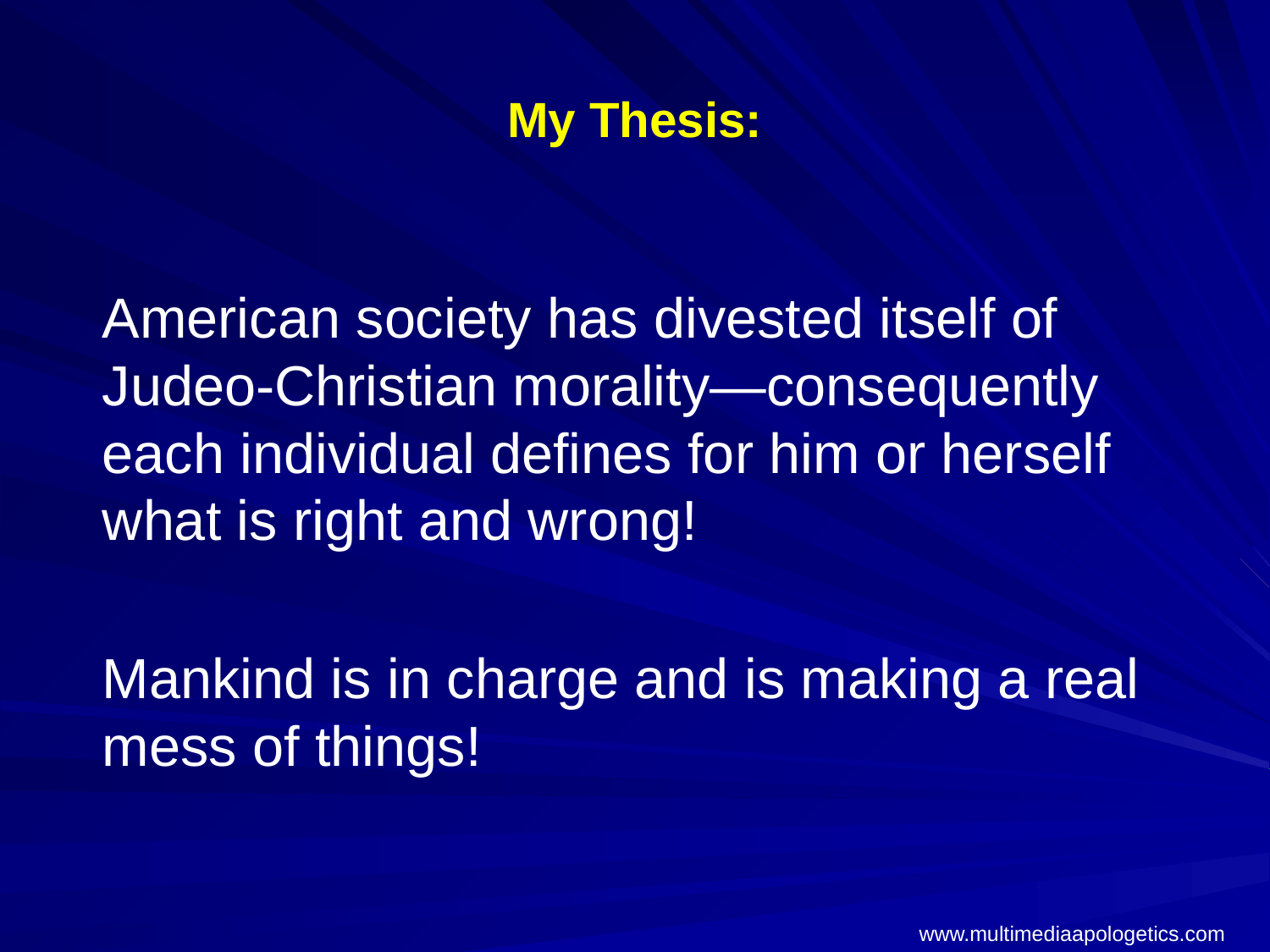

# My Thesis:
	American society has divested itself of Judeo-Christian morality—consequently each individual defines for him or herself what is right and wrong!

	Mankind is in charge and is making a real mess of things!